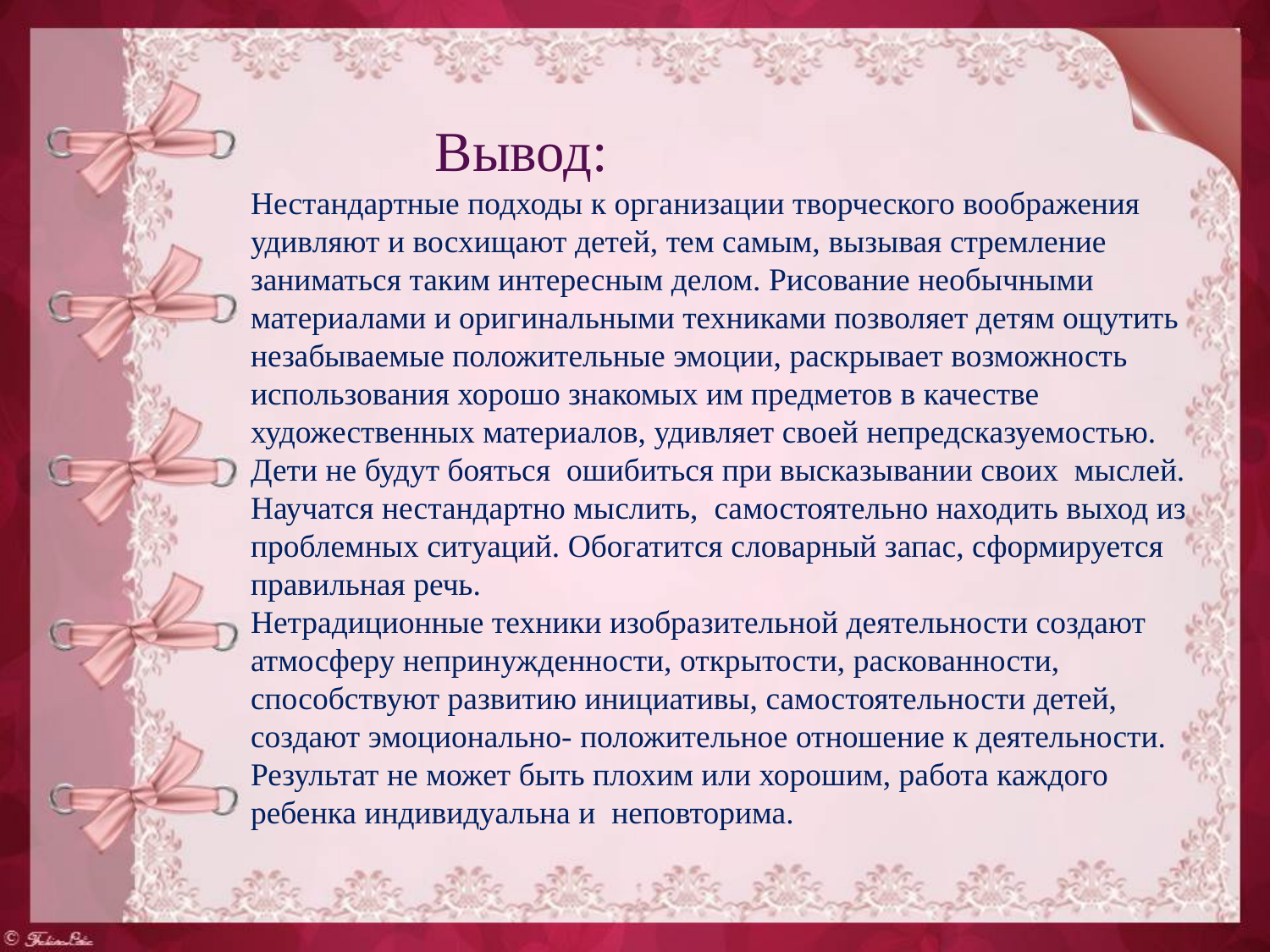

Вывод:
Нестандартные подходы к организации творческого воображения удивляют и восхищают детей, тем самым, вызывая стремление заниматься таким интересным делом. Рисование необычными материалами и оригинальными техниками позволяет детям ощутить незабываемые положительные эмоции, раскрывает возможность использования хорошо знакомых им предметов в качестве художественных материалов, удивляет своей непредсказуемостью. Дети не будут бояться  ошибиться при высказывании своих  мыслей. Научатся нестандартно мыслить,  самостоятельно находить выход из проблемных ситуаций. Обогатится словарный запас, сформируется правильная речь.
Нетрадиционные техники изобразительной деятельности создают атмосферу непринужденности, открытости, раскованности, способствуют развитию инициативы, самостоятельности детей, создают эмоционально- положительное отношение к деятельности. Результат не может быть плохим или хорошим, работа каждого ребенка индивидуальна и  неповторима.